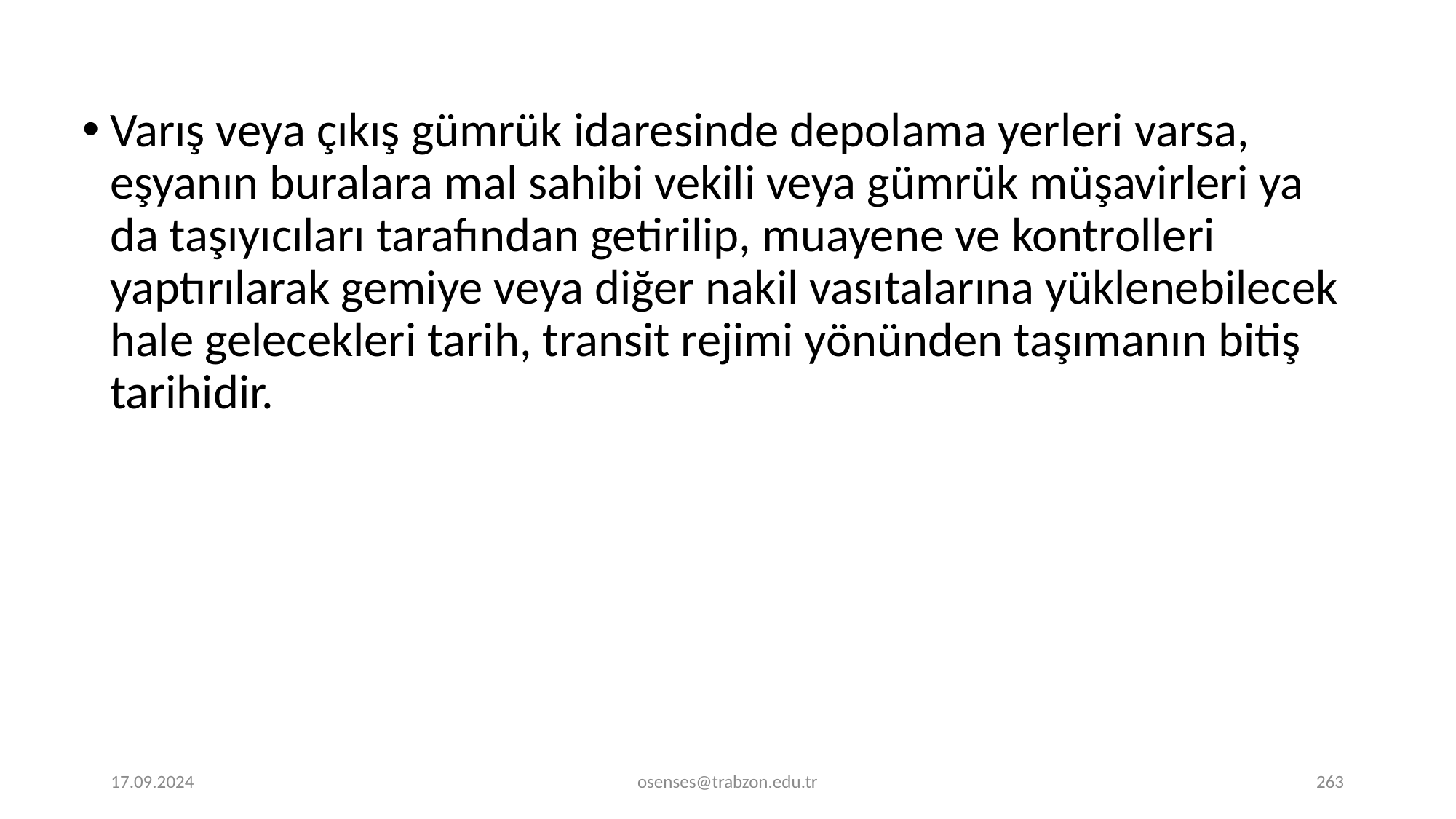

Varış veya çıkış gümrük idaresinde depolama yerleri varsa, eşyanın buralara mal sahibi vekili veya gümrük müşavirleri ya da taşıyıcıları tarafından getirilip, muayene ve kontrolleri yaptırılarak gemiye veya diğer nakil vasıtalarına yüklenebilecek hale gelecekleri tarih, transit rejimi yönünden taşımanın bitiş tarihidir.
17.09.2024
osenses@trabzon.edu.tr
263